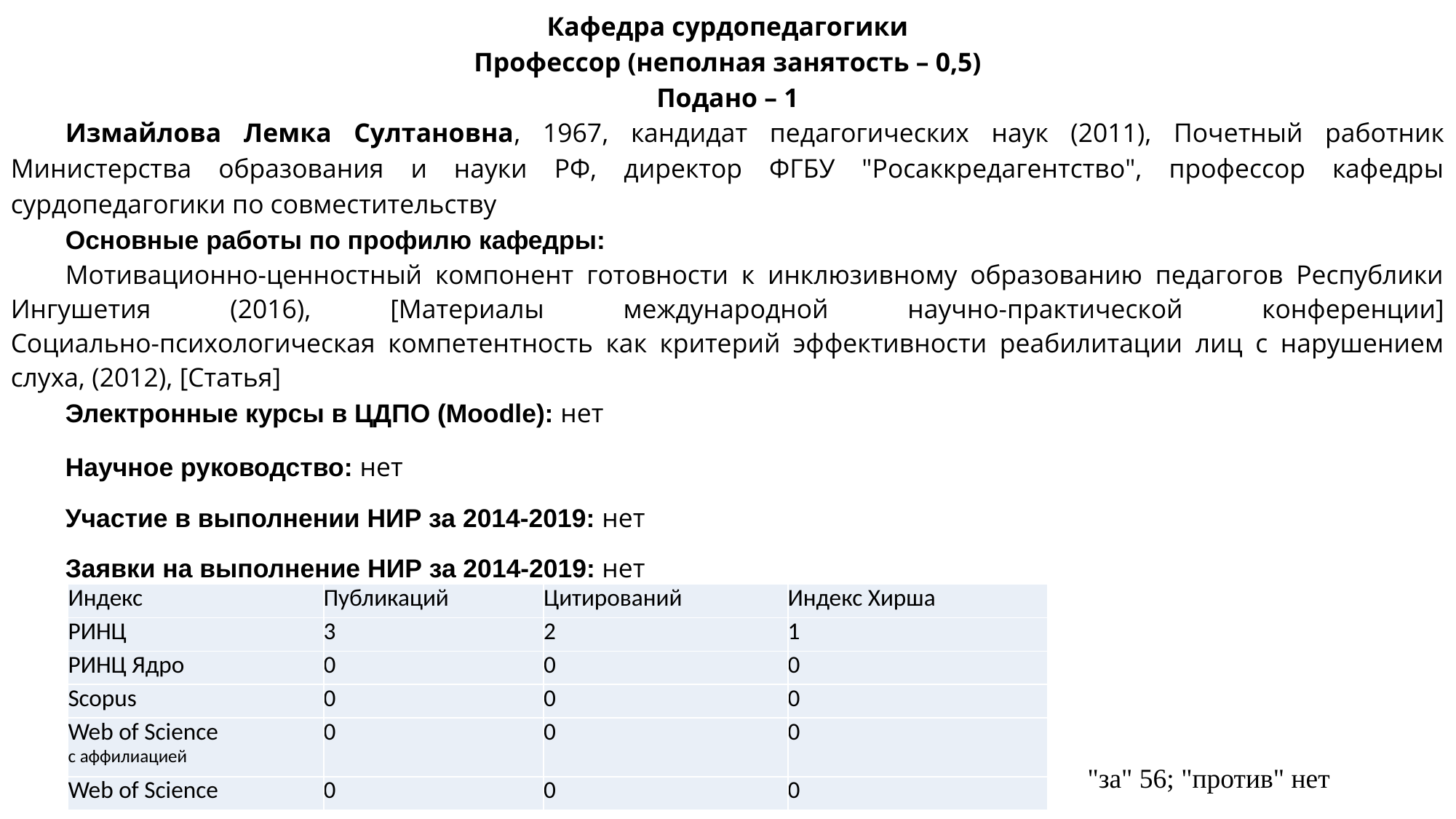

Кафедра сурдопедагогики
Профессор (неполная занятость – 0,5)
Подано – 1
Измайлова Лемка Султановна, 1967, кандидат педагогических наук (2011), Почетный работник Министерства образования и науки РФ, директор ФГБУ "Росаккредагентство", профессор кафедры сурдопедагогики по совместительству
Основные работы по профилю кафедры:
Мотивационно-ценностный компонент готовности к инклюзивному образованию педагогов Республики Ингушетия (2016), [Материалы международной научно-практической конференции]
Социально-психологическая компетентность как критерий эффективности реабилитации лиц с нарушением слуха, (2012), [Статья]​
Электронные курсы в ЦДПО (Moodle): ​нет
Научное руководство: нет
Участие в выполнении НИР за 2014-2019: ​нет
Заявки на выполнение НИР за 2014-2019: ​нет
| Индекс | Публикаций | Цитирований | Индекс Хирша |
| --- | --- | --- | --- |
| РИНЦ | 3 | 2 | 1 |
| РИНЦ Ядро | 0 | 0 | 0 |
| Scopus | 0 | 0 | 0 |
| Web of Science c аффилиацией | 0 | 0 | 0 |
| Web of Science | 0 | 0 | 0 |
"за" 56; "против" нет